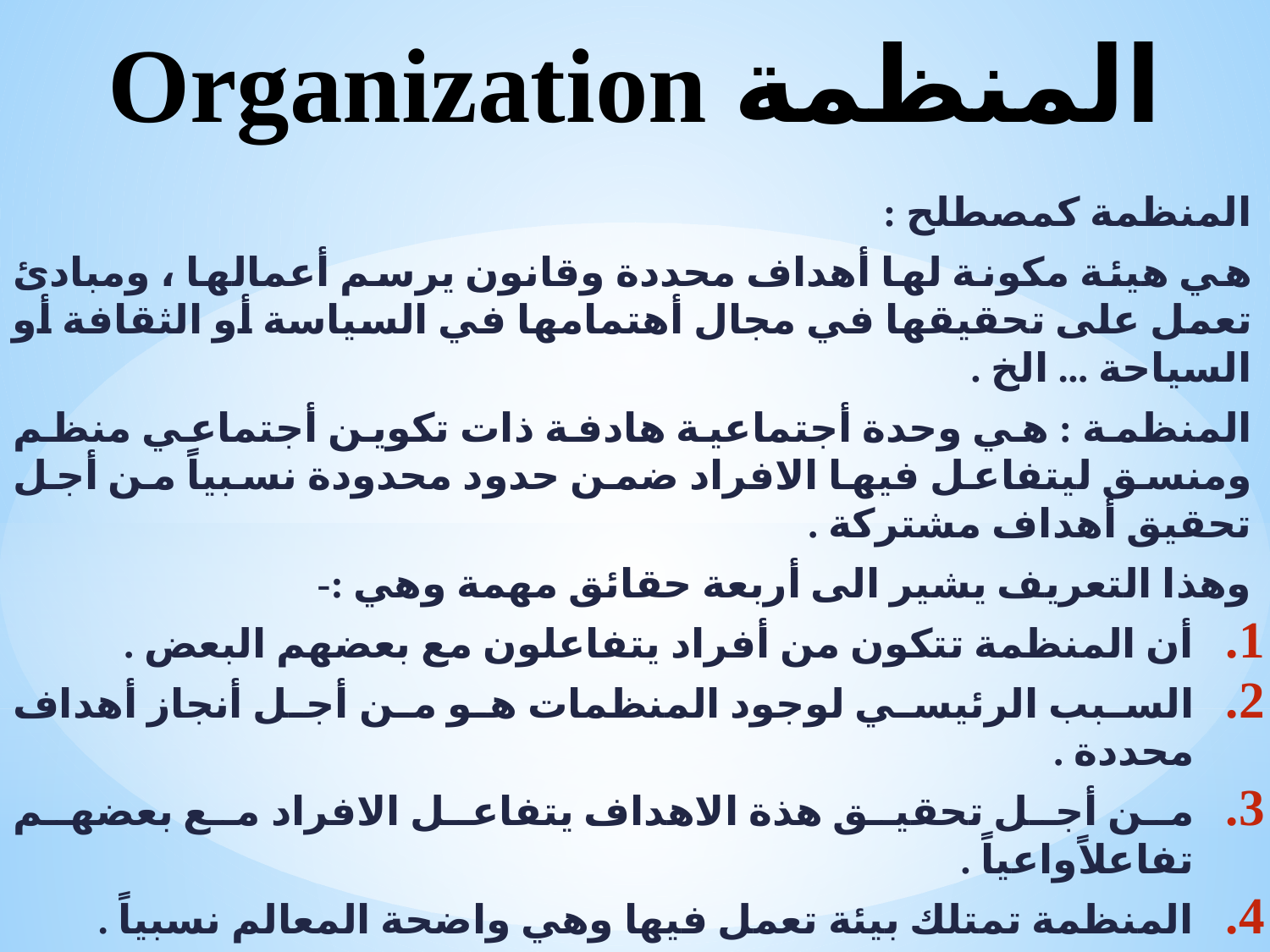

# المنظمة Organization
المنظمة كمصطلح :
هي هيئة مكونة لها أهداف محددة وقانون يرسم أعمالها ، ومبادئ تعمل على تحقيقها في مجال أهتمامها في السياسة أو الثقافة أو السياحة ... الخ .
المنظمة : هي وحدة أجتماعية هادفة ذات تكوين أجتماعي منظم ومنسق ليتفاعل فيها الافراد ضمن حدود محدودة نسبياً من أجل تحقيق أهداف مشتركة .
وهذا التعريف يشير الى أربعة حقائق مهمة وهي :-
أن المنظمة تتكون من أفراد يتفاعلون مع بعضهم البعض .
السبب الرئيسي لوجود المنظمات هو من أجل أنجاز أهداف محددة .
من أجل تحقيق هذة الاهداف يتفاعل الافراد مع بعضهم تفاعلاًواعياً .
المنظمة تمتلك بيئة تعمل فيها وهي واضحة المعالم نسبياً .